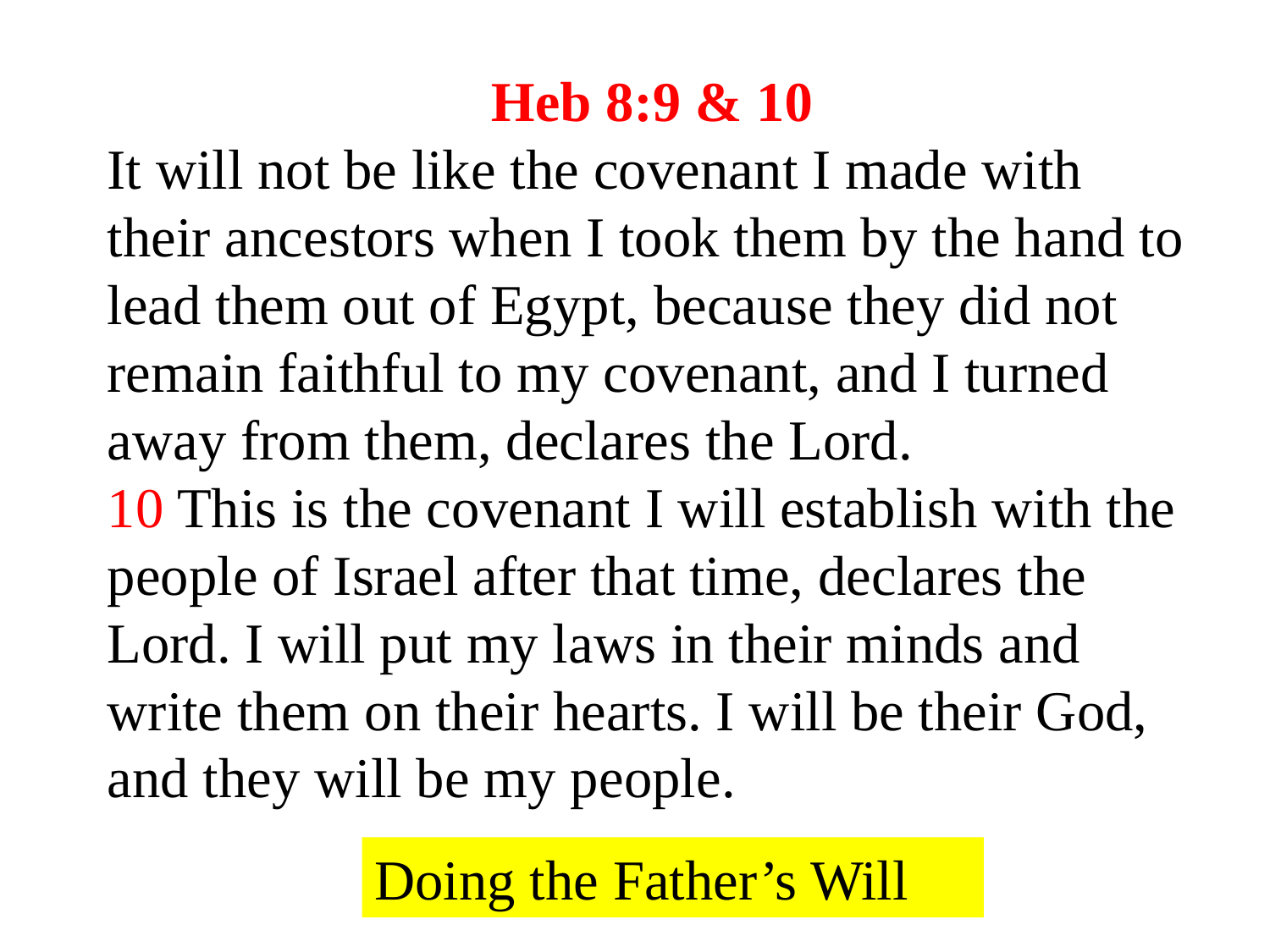

Heb 8:9 & 10
It will not be like the covenant I made with their ancestors when I took them by the hand to lead them out of Egypt, because they did not remain faithful to my covenant, and I turned away from them, declares the Lord.
10 This is the covenant I will establish with the people of Israel after that time, declares the Lord. I will put my laws in their minds and write them on their hearts. I will be their God, and they will be my people.
Doing the Father’s Will